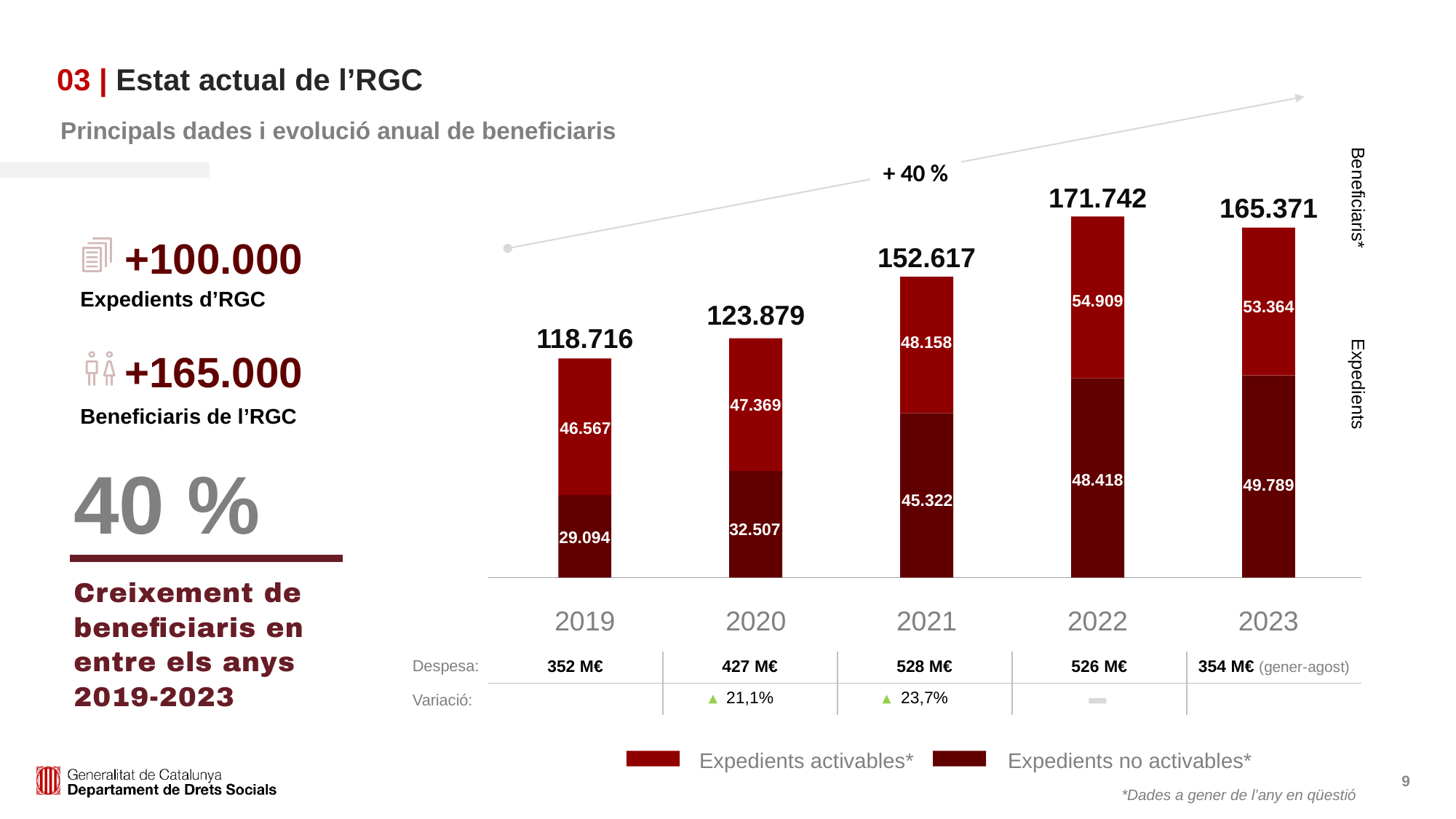

# 03 | Estat actual de l’RGC
+ 40 %
Principals dades i evolució anual de beneficiaris
171.742

2022
165.371

53.364

49.789
2023
Beneficiaris*
152.617

2021
54.909
123.879

2020
118.716

2019
48.158
Expedients
47.369
46.567
48.418
45.322
32.507
29.094
Despesa:
Variació:
Expedients activables*
Expedients no activables*

+100.000
Expedients d’RGC

+165.000
Beneficiaris de l’RGC
40 %
Creixement de beneficiaris en entre els anys 2019-2023
| 352 M€ | 427 M€ | 528 M€ | 526 M€ | 354 M€ (gener-agost) |
| --- | --- | --- | --- | --- |
|  | 21,1% | 23,7% |  |  |

9
*Dades a gener de l’any en qüestió